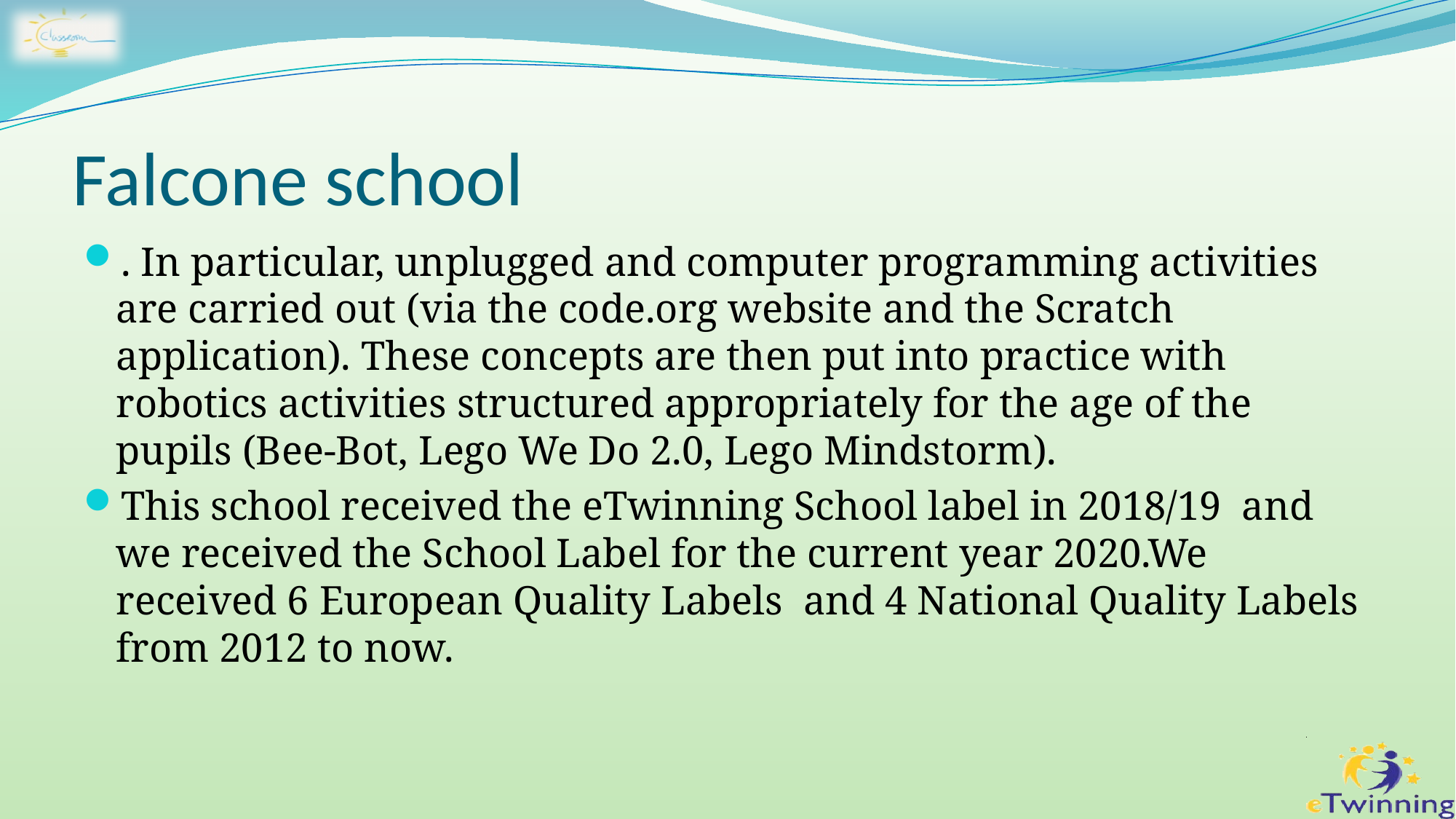

# Falcone school
. In particular, unplugged and computer programming activities are carried out (via the code.org website and the Scratch application). These concepts are then put into practice with robotics activities structured appropriately for the age of the pupils (Bee-Bot, Lego We Do 2.0, Lego Mindstorm).
This school received the eTwinning School label in 2018/19  and we received the School Label for the current year 2020.We received 6 European Quality Labels  and 4 National Quality Labels from 2012 to now.